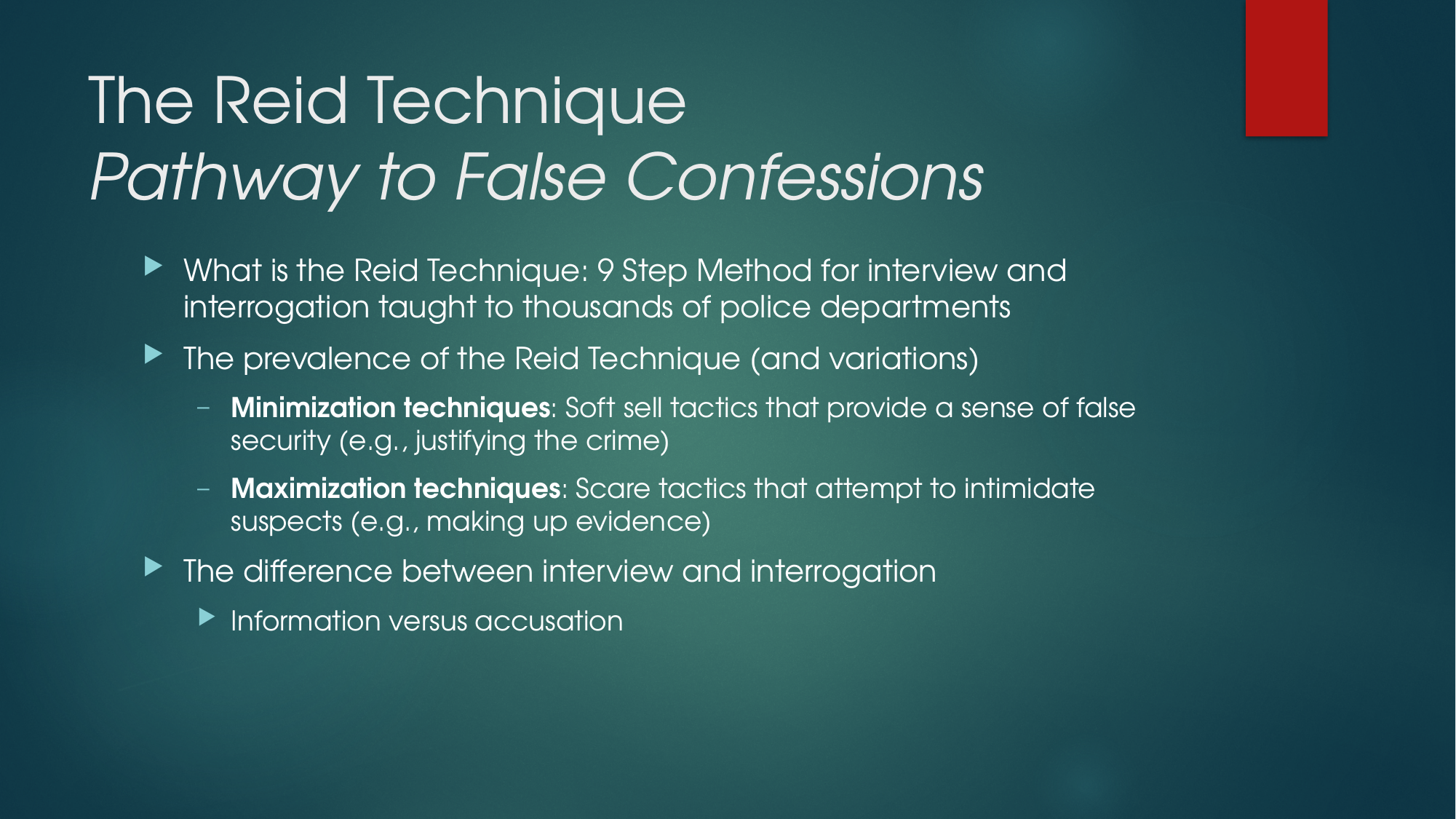

# The Reid Technique Pathway to False Confessions
What is the Reid Technique: 9 Step Method for interview and interrogation taught to thousands of police departments
The prevalence of the Reid Technique (and variations)
Minimization techniques: Soft sell tactics that provide a sense of false security (e.g., justifying the crime)
Maximization techniques: Scare tactics that attempt to intimidate suspects (e.g., making up evidence)
The difference between interview and interrogation
Information versus accusation